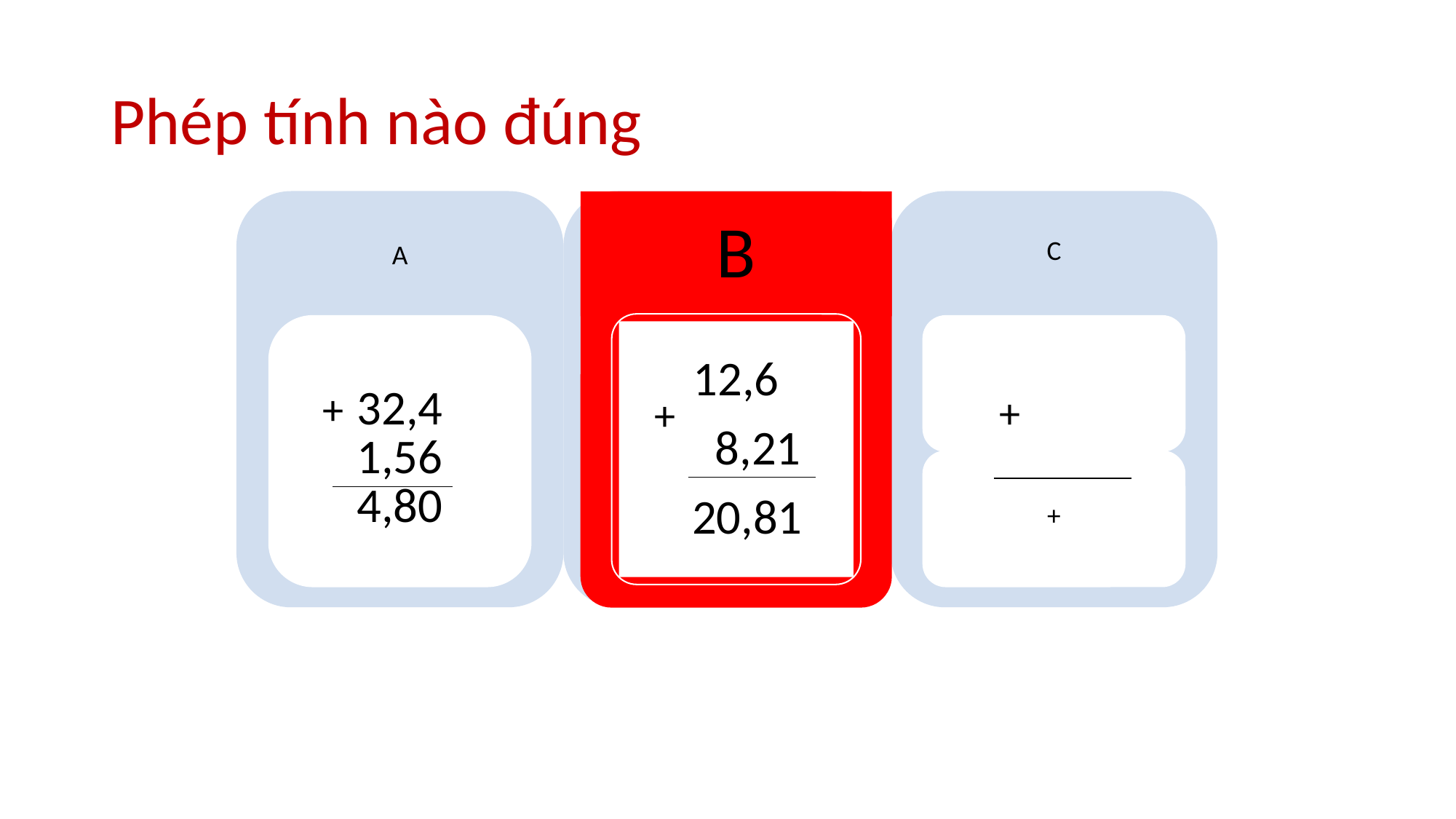

# Phép tính nào đúng
A
32,4
1,56
4,80
C
+
B
12,6
    8,21
  20,81
B

B

12,6
    8,21
  20,81
+

+

+
+